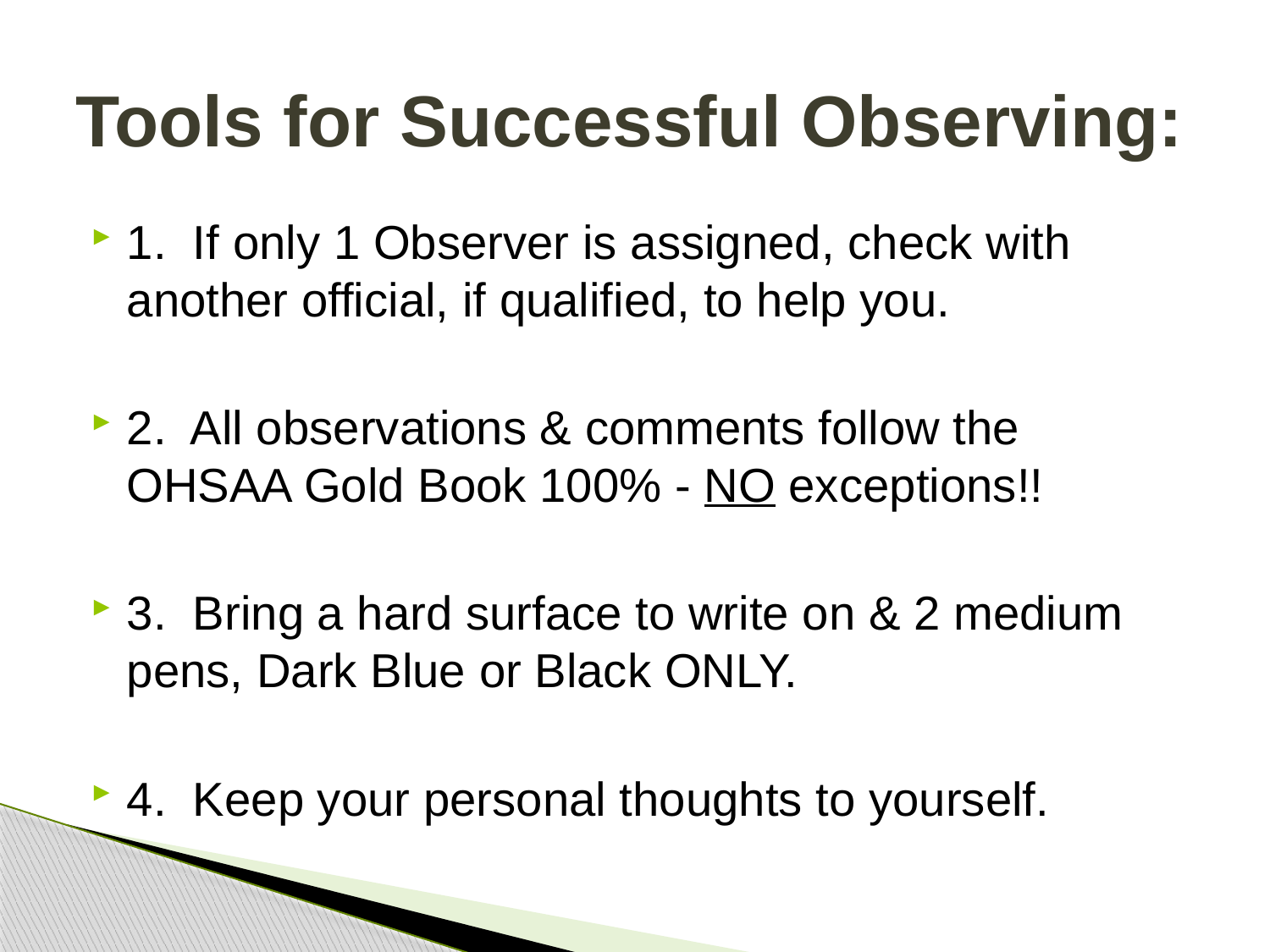

# Tools for Successful Observing:
1.  If only 1 Observer is assigned, check with another official, if qualified, to help you.

2.  All observations & comments follow the OHSAA Gold Book 100% - NO exceptions!!

3.  Bring a hard surface to write on & 2 medium pens, Dark Blue or Black ONLY.

4.  Keep your personal thoughts to yourself.